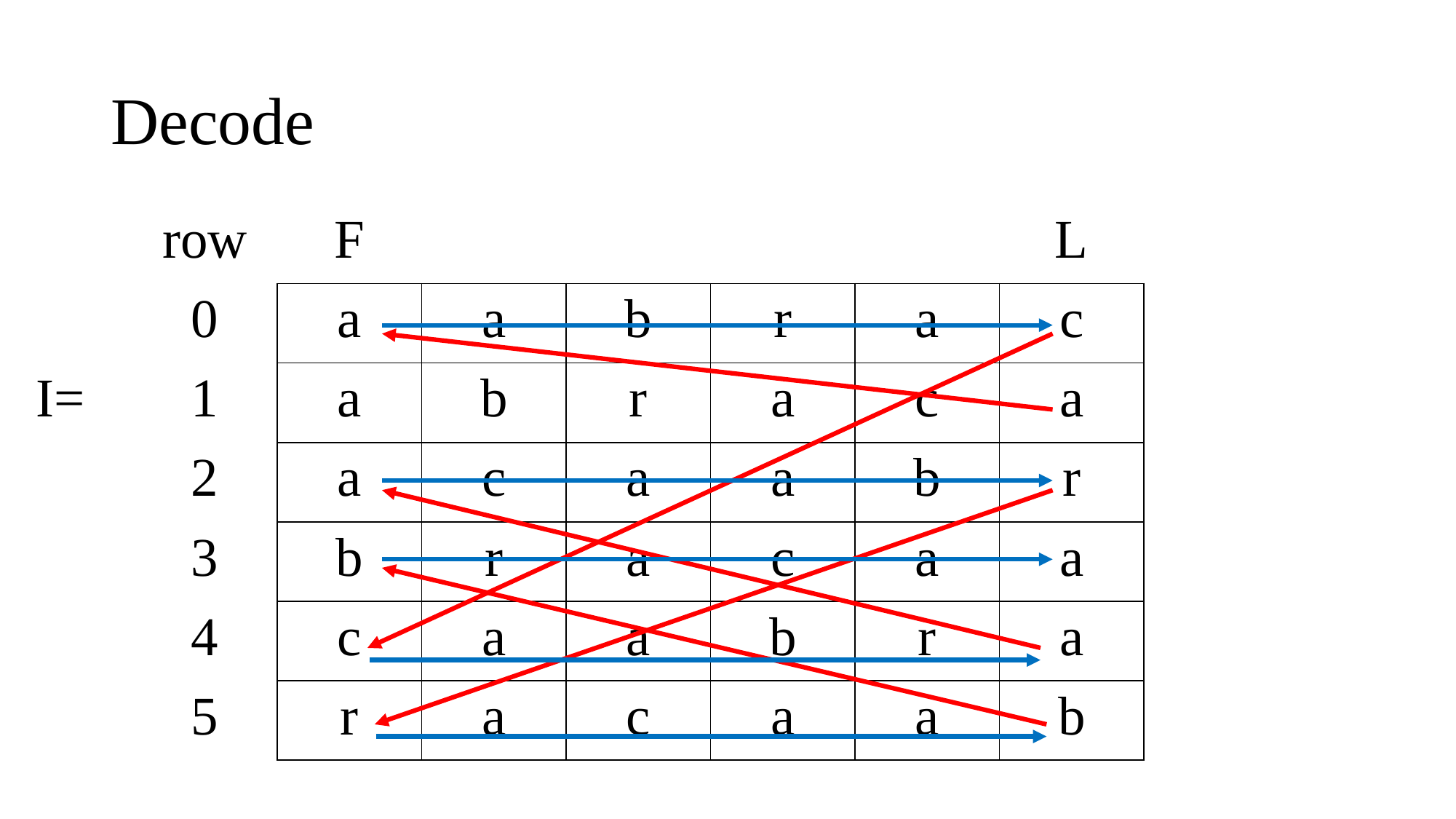

# Decode
|  | row | F |  |  |  |  | L |
| --- | --- | --- | --- | --- | --- | --- | --- |
|  | 0 | a | a | b | r | a | c |
| I= | 1 | a | b | r | a | c | a |
|  | 2 | a | c | a | a | b | r |
|  | 3 | b | r | a | c | a | a |
|  | 4 | c | a | a | b | r | a |
|  | 5 | r | a | c | a | a | b |